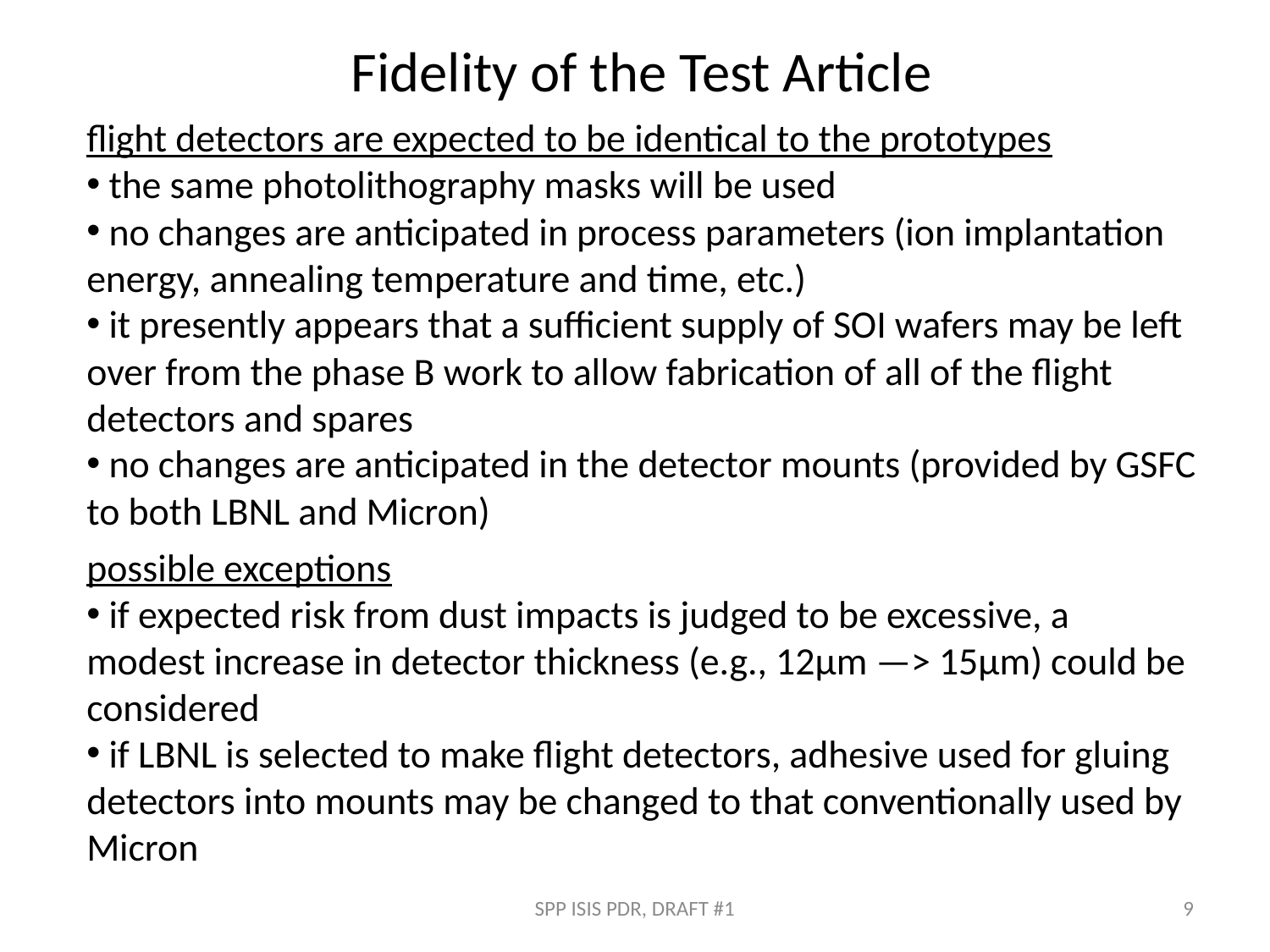

Fidelity of the Test Article
flight detectors are expected to be identical to the prototypes
 the same photolithography masks will be used
 no changes are anticipated in process parameters (ion implantation energy, annealing temperature and time, etc.)
 it presently appears that a sufficient supply of SOI wafers may be left over from the phase B work to allow fabrication of all of the flight detectors and spares
 no changes are anticipated in the detector mounts (provided by GSFC to both LBNL and Micron)
possible exceptions
 if expected risk from dust impacts is judged to be excessive, a modest increase in detector thickness (e.g., 12μm —> 15μm) could be considered
 if LBNL is selected to make flight detectors, adhesive used for gluing detectors into mounts may be changed to that conventionally used by Micron
SPP ISIS PDR, DRAFT #1
9